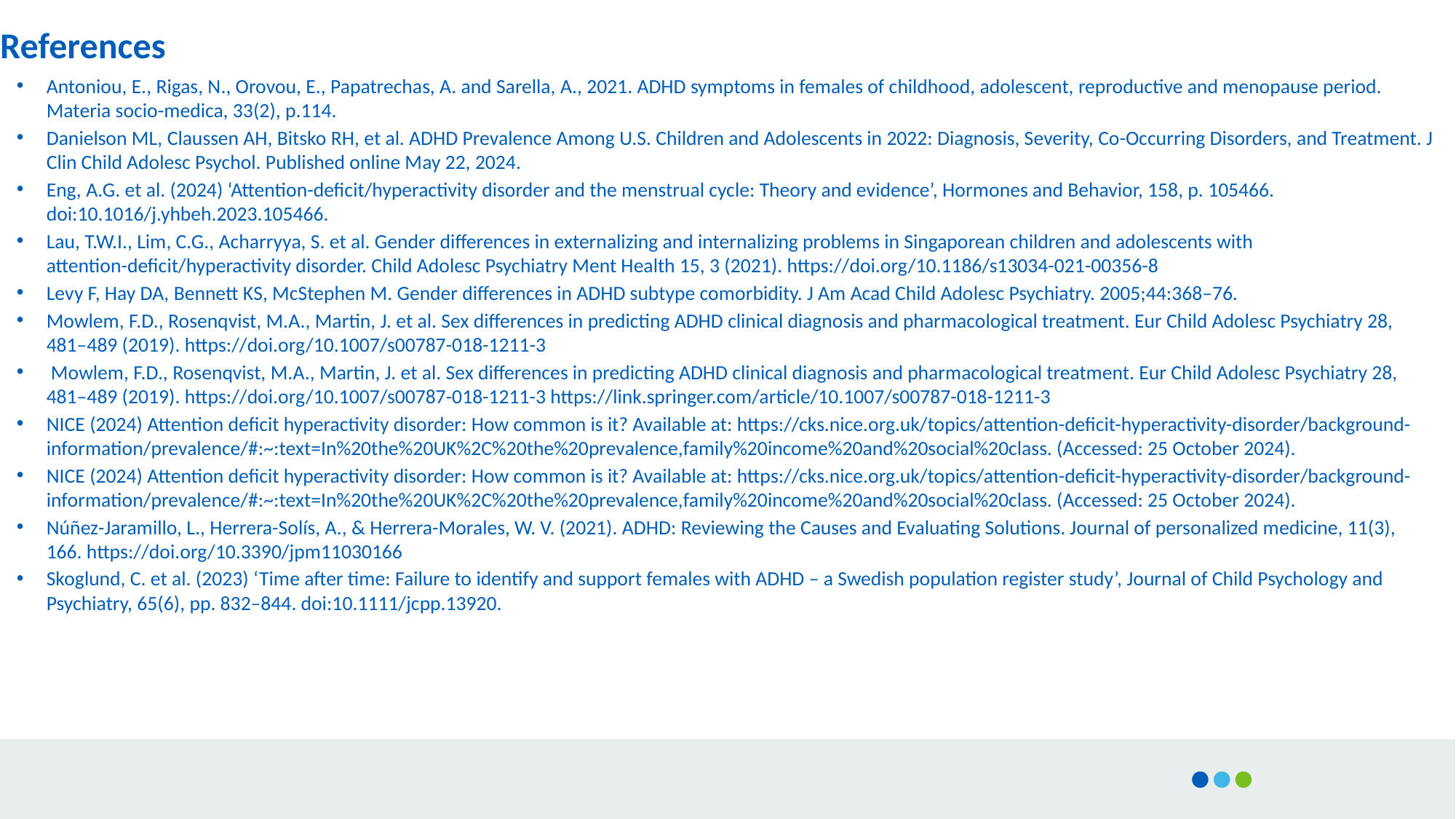

# References
Antoniou, E., Rigas, N., Orovou, E., Papatrechas, A. and Sarella, A., 2021. ADHD symptoms in females of childhood, adolescent, reproductive and menopause period. Materia socio-medica, 33(2), p.114.
Danielson ML, Claussen AH, Bitsko RH, et al. ADHD Prevalence Among U.S. Children and Adolescents in 2022: Diagnosis, Severity, Co-Occurring Disorders, and Treatment. J Clin Child Adolesc Psychol. Published online May 22, 2024.
Eng, A.G. et al. (2024) ‘Attention-deficit/hyperactivity disorder and the menstrual cycle: Theory and evidence’, Hormones and Behavior, 158, p. 105466. doi:10.1016/j.yhbeh.2023.105466.
Lau, T.W.I., Lim, C.G., Acharryya, S. et al. Gender differences in externalizing and internalizing problems in Singaporean children and adolescents with attention-deficit/hyperactivity disorder. Child Adolesc Psychiatry Ment Health 15, 3 (2021). https://doi.org/10.1186/s13034-021-00356-8
Levy F, Hay DA, Bennett KS, McStephen M. Gender differences in ADHD subtype comorbidity. J Am Acad Child Adolesc Psychiatry. 2005;44:368–76.
Mowlem, F.D., Rosenqvist, M.A., Martin, J. et al. Sex differences in predicting ADHD clinical diagnosis and pharmacological treatment. Eur Child Adolesc Psychiatry 28, 481–489 (2019). https://doi.org/10.1007/s00787-018-1211-3
 Mowlem, F.D., Rosenqvist, M.A., Martin, J. et al. Sex differences in predicting ADHD clinical diagnosis and pharmacological treatment. Eur Child Adolesc Psychiatry 28, 481–489 (2019). https://doi.org/10.1007/s00787-018-1211-3 https://link.springer.com/article/10.1007/s00787-018-1211-3
NICE (2024) Attention deficit hyperactivity disorder: How common is it? Available at: https://cks.nice.org.uk/topics/attention-deficit-hyperactivity-disorder/background-information/prevalence/#:~:text=In%20the%20UK%2C%20the%20prevalence,family%20income%20and%20social%20class. (Accessed: 25 October 2024).
NICE (2024) Attention deficit hyperactivity disorder: How common is it? Available at: https://cks.nice.org.uk/topics/attention-deficit-hyperactivity-disorder/background-information/prevalence/#:~:text=In%20the%20UK%2C%20the%20prevalence,family%20income%20and%20social%20class. (Accessed: 25 October 2024).
Núñez-Jaramillo, L., Herrera-Solís, A., & Herrera-Morales, W. V. (2021). ADHD: Reviewing the Causes and Evaluating Solutions. Journal of personalized medicine, 11(3), 166. https://doi.org/10.3390/jpm11030166
Skoglund, C. et al. (2023) ‘Time after time: Failure to identify and support females with ADHD – a Swedish population register study’, Journal of Child Psychology and Psychiatry, 65(6), pp. 832–844. doi:10.1111/jcpp.13920.